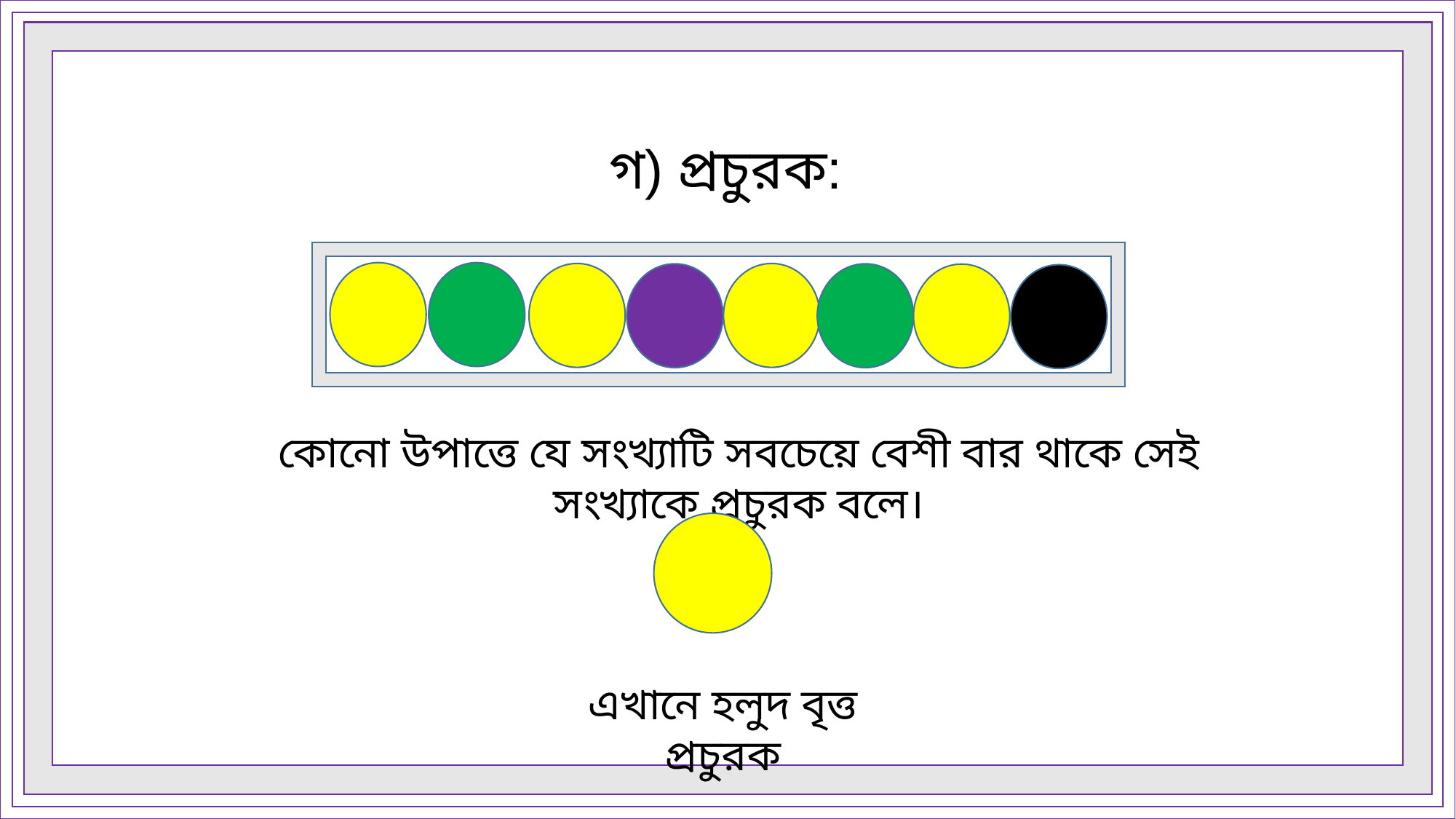

গ) প্রচুরক:

কোনো উপাত্তে যে সংখ্যাটি সবচেয়ে বেশী বার থাকে সেই সংখ্যাকে প্রচুরক বলে।

এখানে হলুদ বৃত্ত প্রচুরক